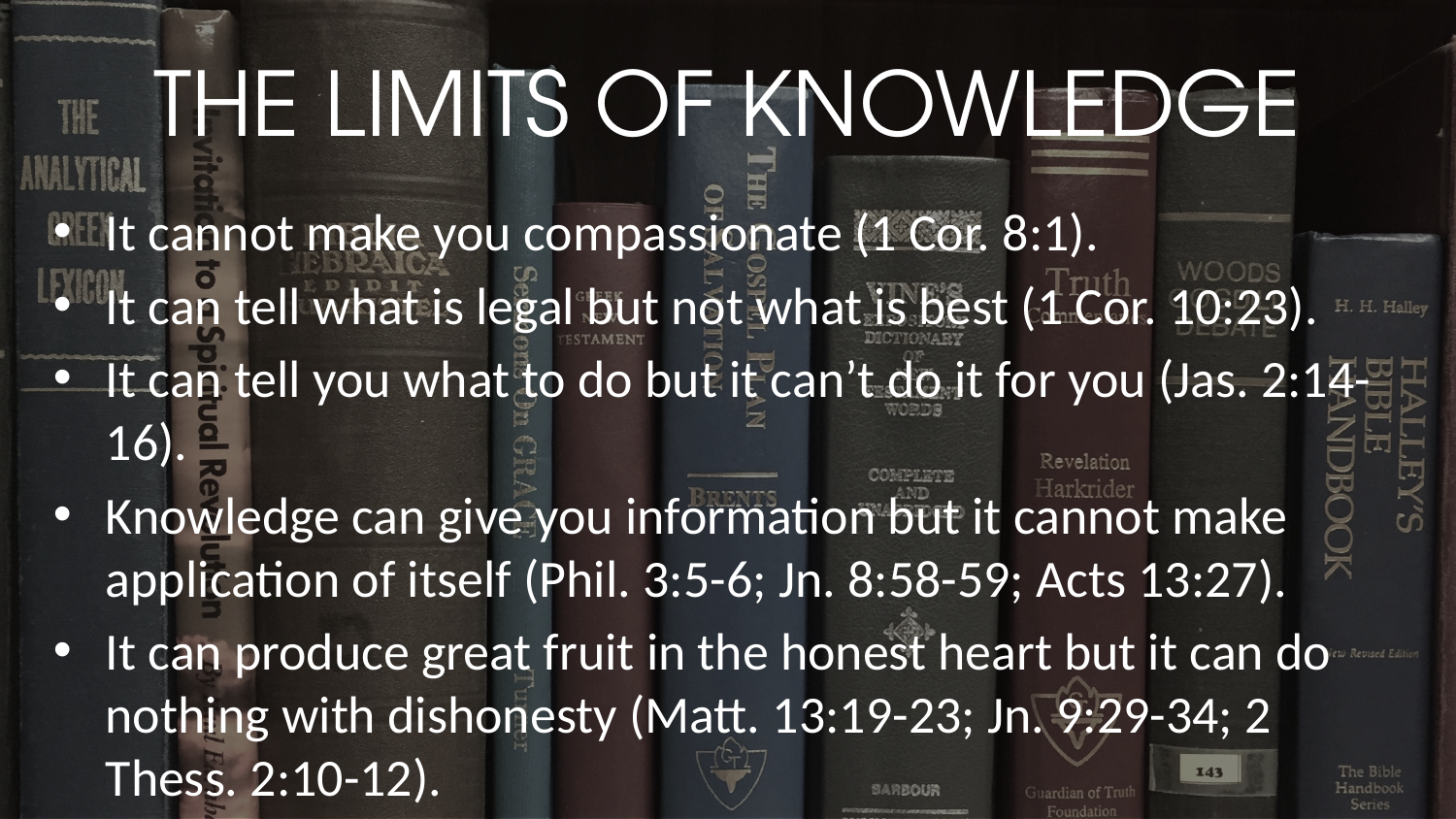

# The Limits of Knowledge
It cannot make you compassionate (1 Cor. 8:1).
It can tell what is legal but not what is best (1 Cor. 10:23).
It can tell you what to do but it can’t do it for you (Jas. 2:14-16).
Knowledge can give you information but it cannot make application of itself (Phil. 3:5-6; Jn. 8:58-59; Acts 13:27).
It can produce great fruit in the honest heart but it can do nothing with dishonesty (Matt. 13:19-23; Jn. 9:29-34; 2 Thess. 2:10-12).